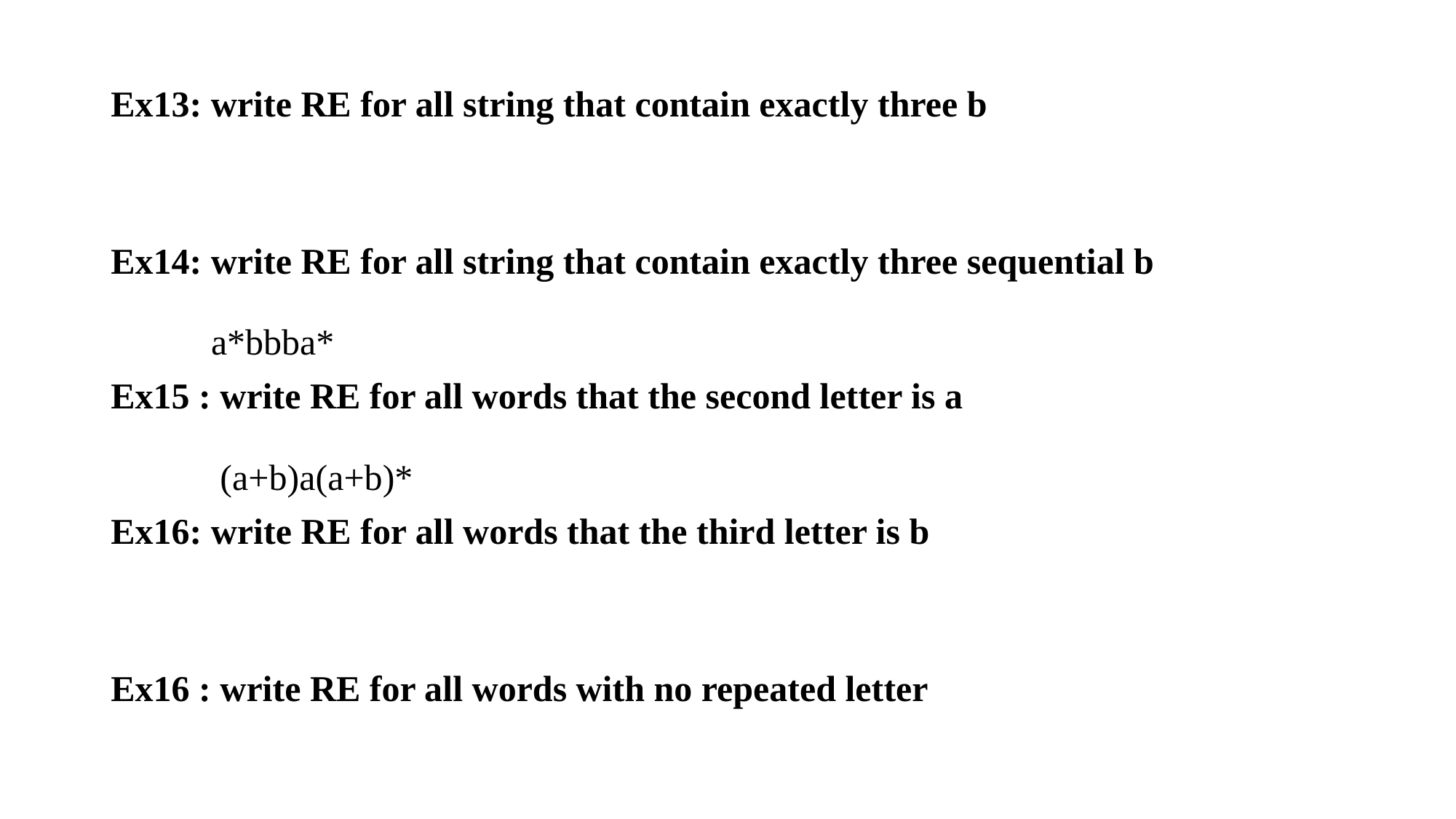

Ex13: write RE for all string that contain exactly three b

Ex14: write RE for all string that contain exactly three sequential b
           a*bbba*
Ex15 : write RE for all words that the second letter is a
            (a+b)a(a+b)*
Ex16: write RE for all words that the third letter is b

Ex16 : write RE for all words with no repeated letter